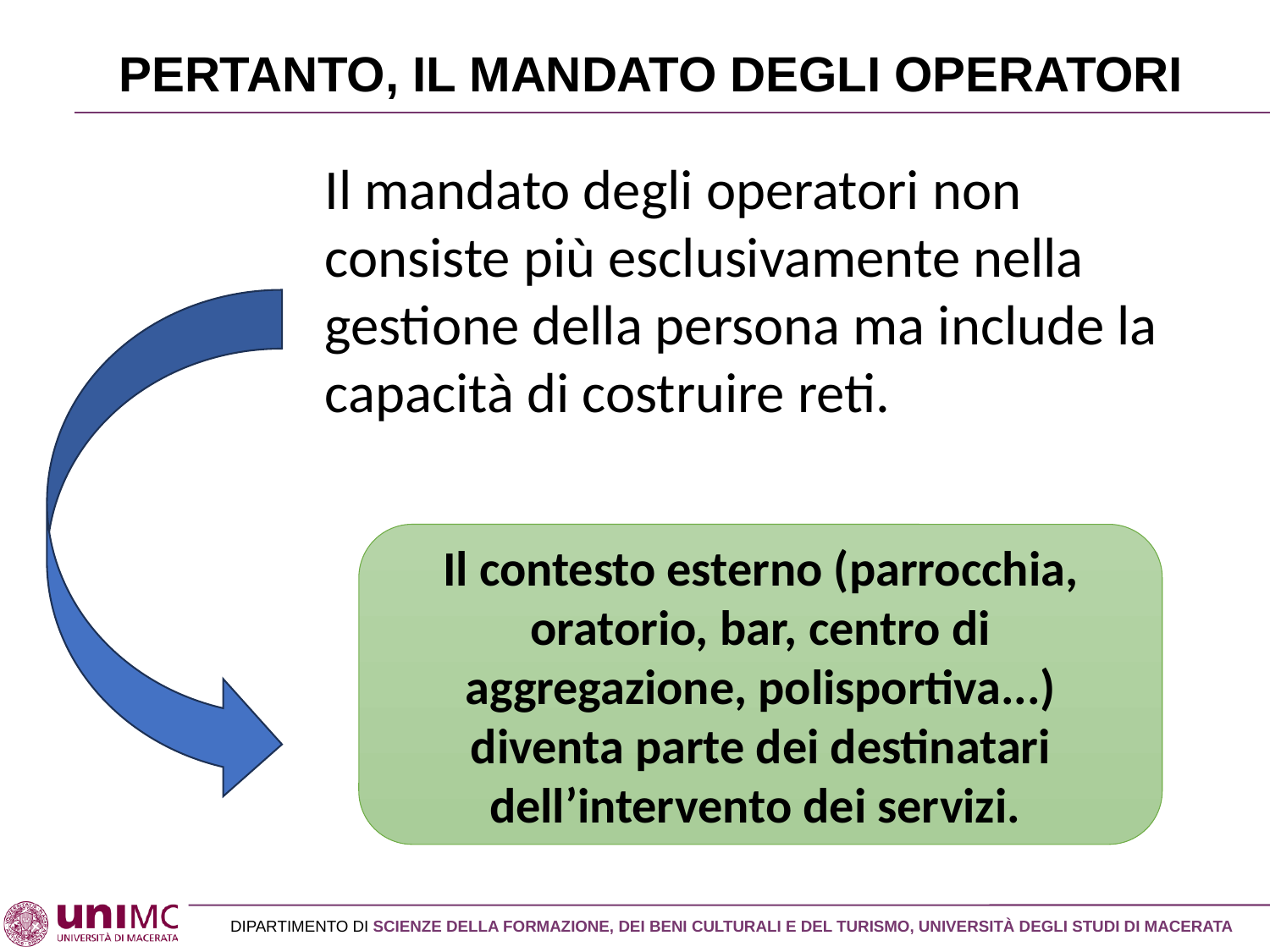

# Pertanto, il mandato degli operatori
Il mandato degli operatori non consiste più esclusivamente nella gestione della persona ma include la capacità di costruire reti.

Il contesto esterno (parrocchia, oratorio, bar, centro di aggregazione, polisportiva...) diventa parte dei destinatari dell’intervento dei servizi.